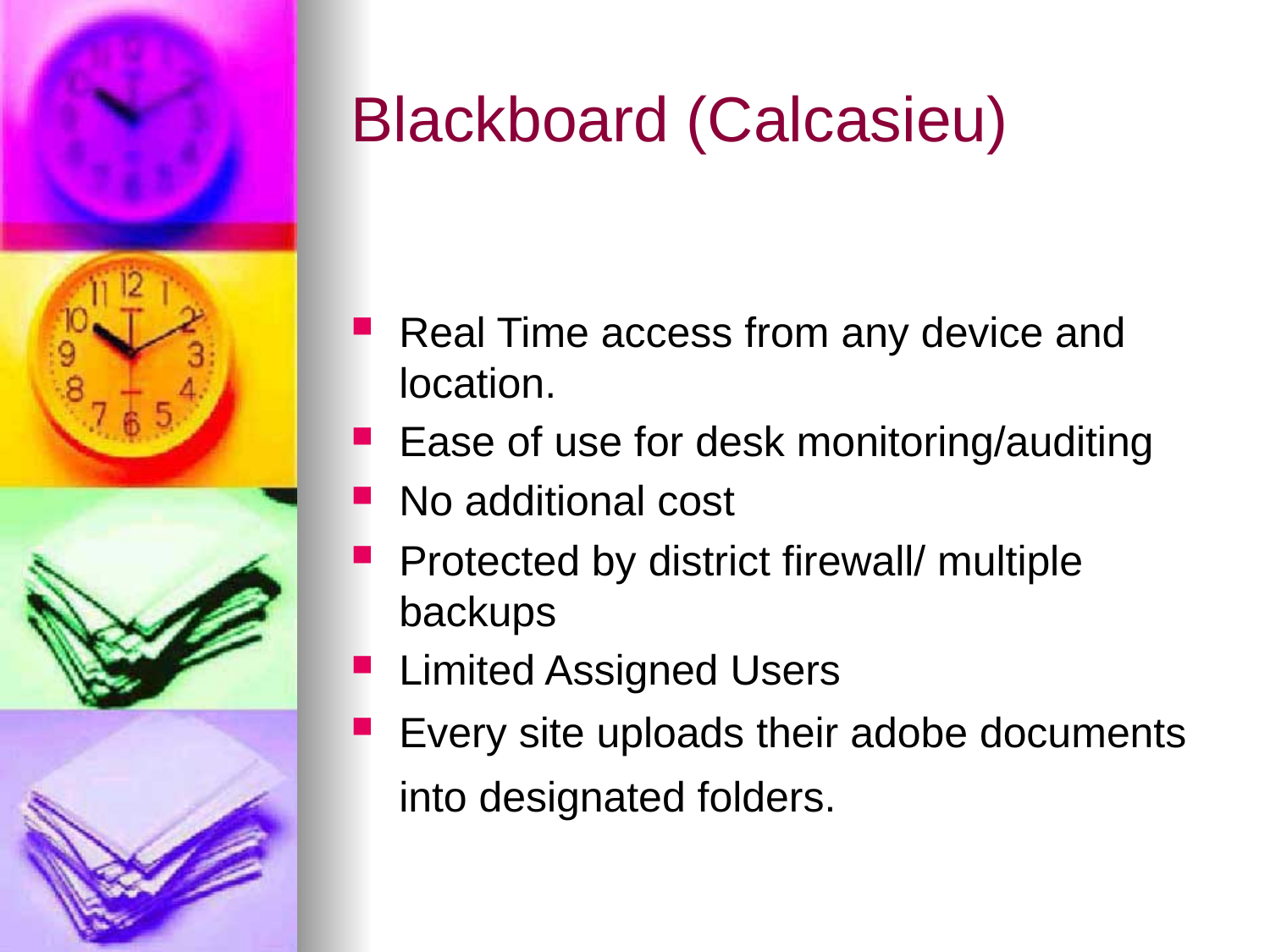

# Blackboard (Calcasieu)

Real Time access from any device and location.
Ease of use for desk monitoring/auditing
No additional cost
Protected by district firewall/ multiple backups
Limited Assigned Users
Every site uploads their adobe documents into designated folders.